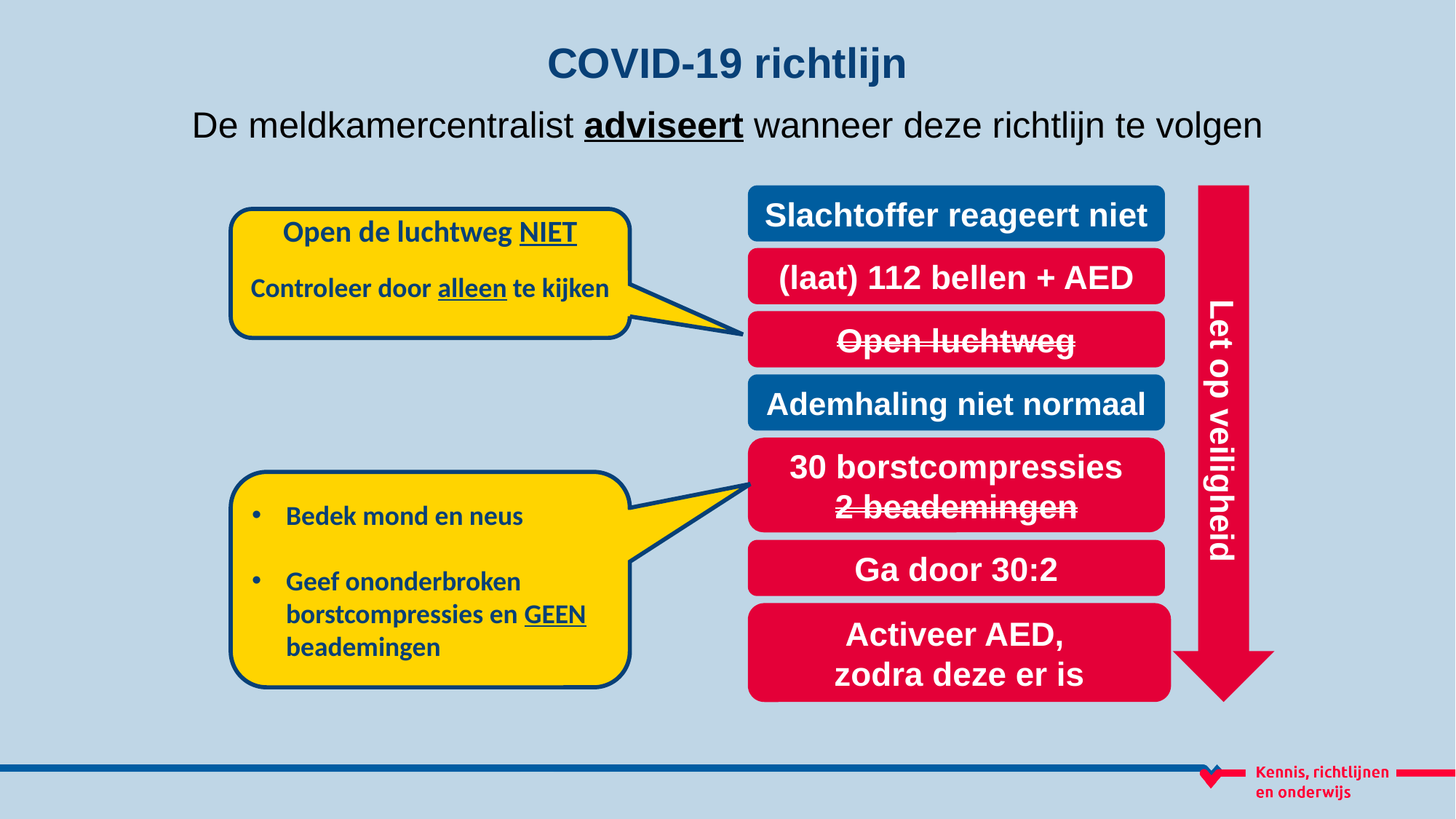

COVID-19 richtlijn
De meldkamercentralist adviseert wanneer deze richtlijn te volgen
Slachtoffer reageert niet
Let op veiligheid
Open de luchtweg NIET

Controleer door alleen te kijken

(laat) 112 bellen + AED
Open luchtweg
Ademhaling niet normaal
30 borstcompressies
2 beademingen

Bedek mond en neus

Geef ononderbroken borstcompressies en GEEN beademingen

Ga door 30:2
Activeer AED,
zodra deze er is